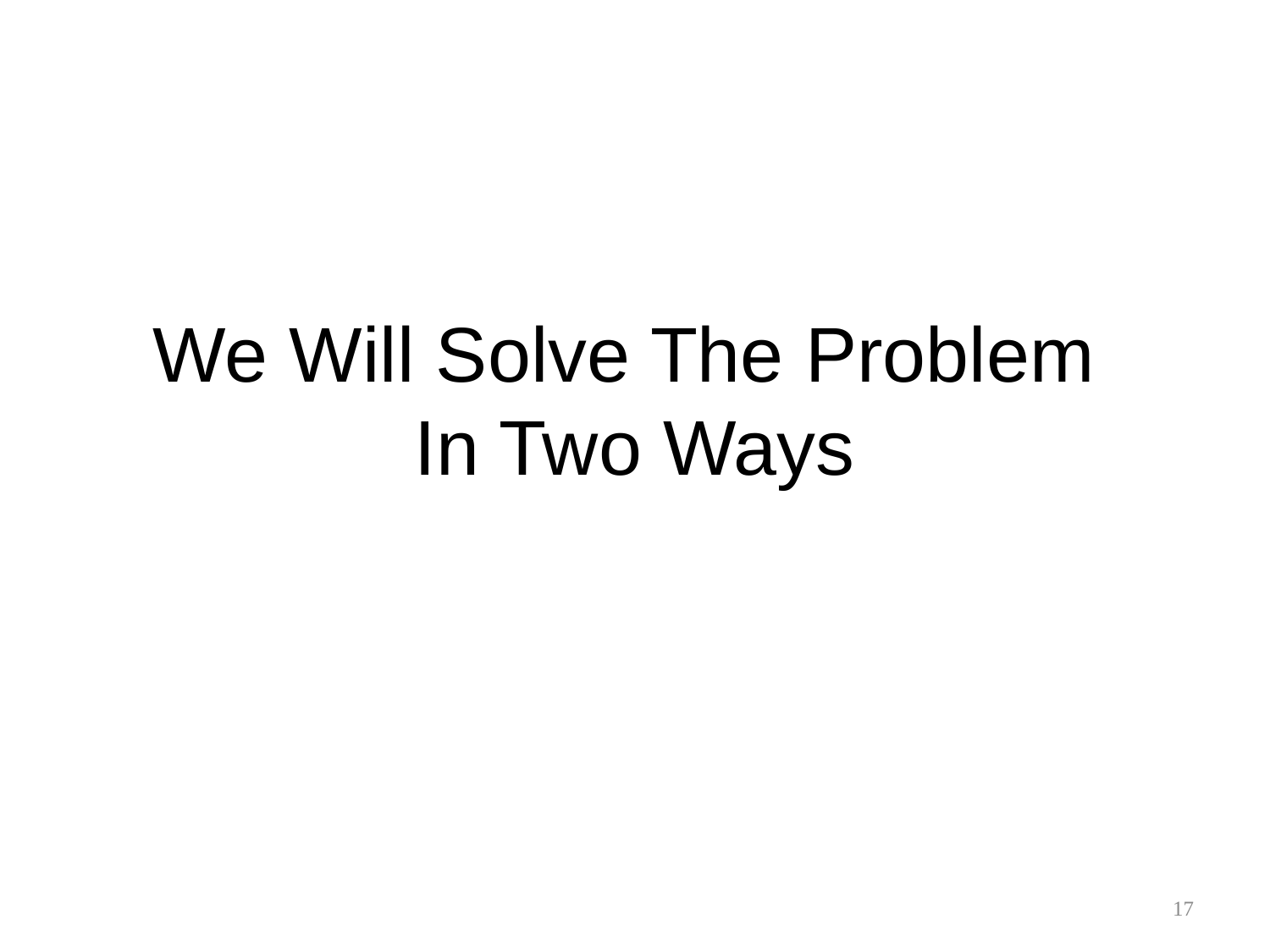

# We Will Solve The Problem In Two Ways
17